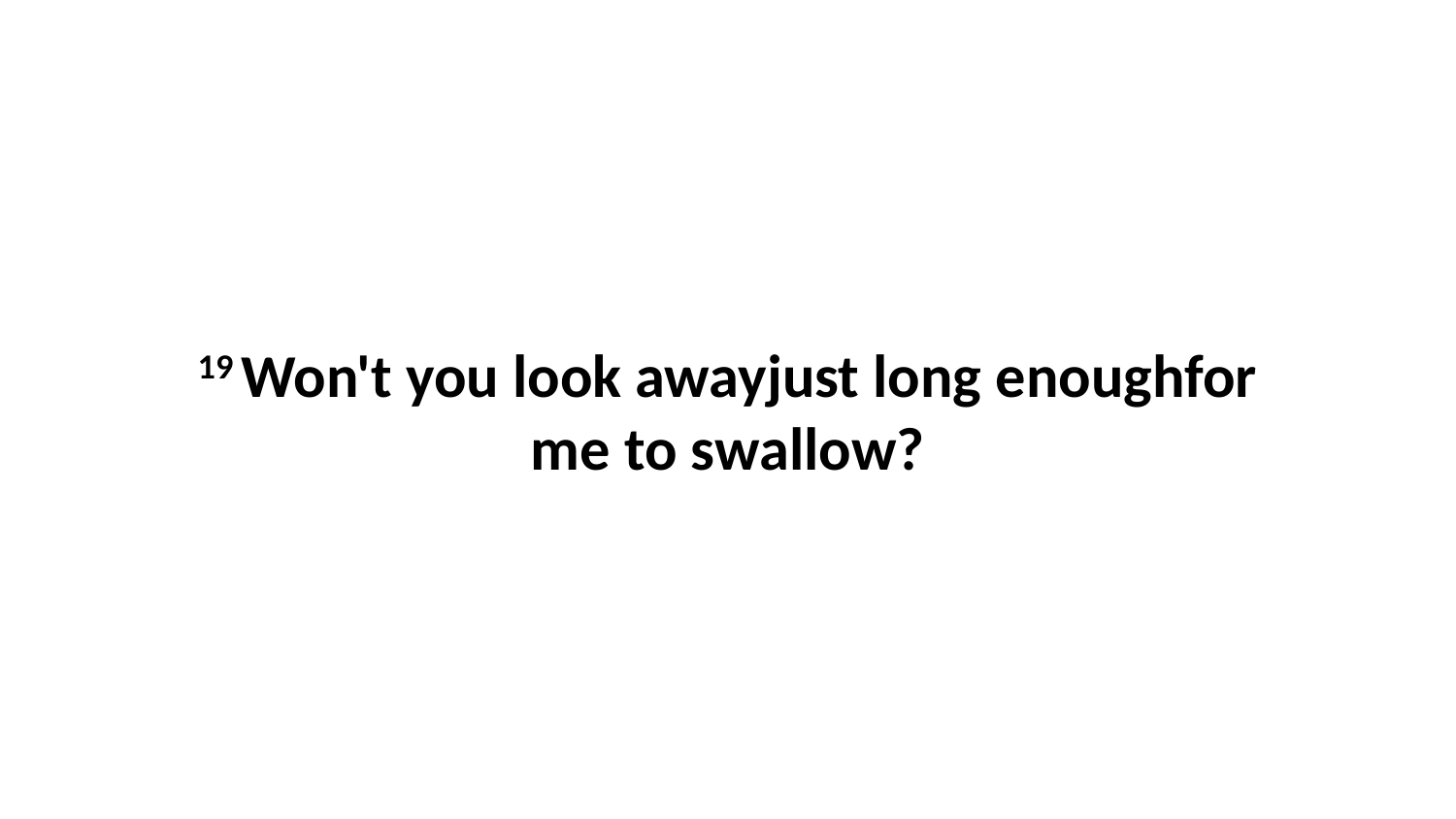

19 Won't you look awayjust long enoughfor me to swallow?